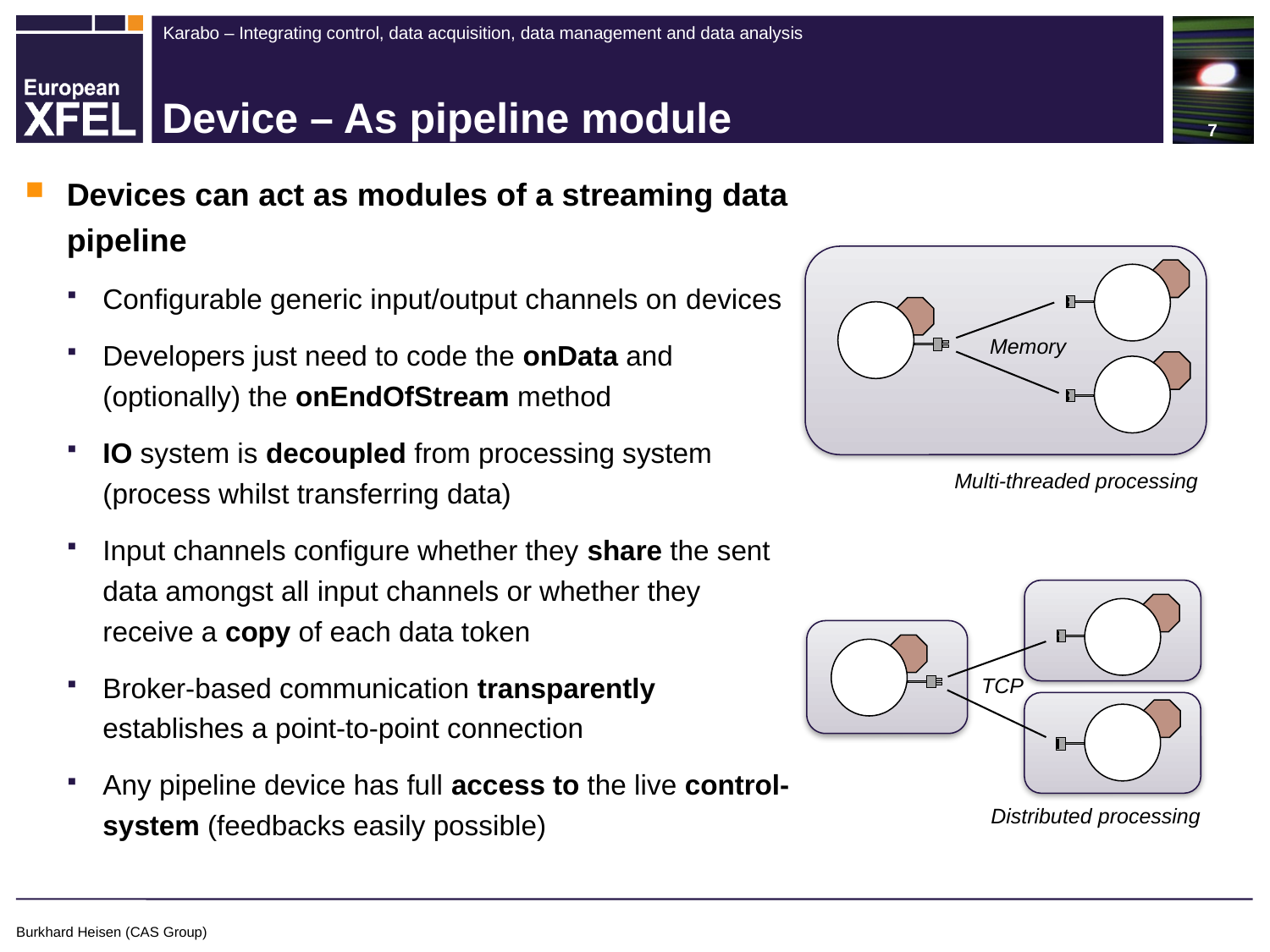

7
# Device – As pipeline module
Devices can act as modules of a streaming data pipeline
Configurable generic input/output channels on devices
Developers just need to code the onData and (optionally) the onEndOfStream method
IO system is decoupled from processing system (process whilst transferring data)
Input channels configure whether they share the sent data amongst all input channels or whether they receive a copy of each data token
Broker-based communication transparently establishes a point-to-point connection
Any pipeline device has full access to the live control-system (feedbacks easily possible)

Memory

Multi-threaded processing

TCP

Distributed processing
Burkhard Heisen (CAS Group)